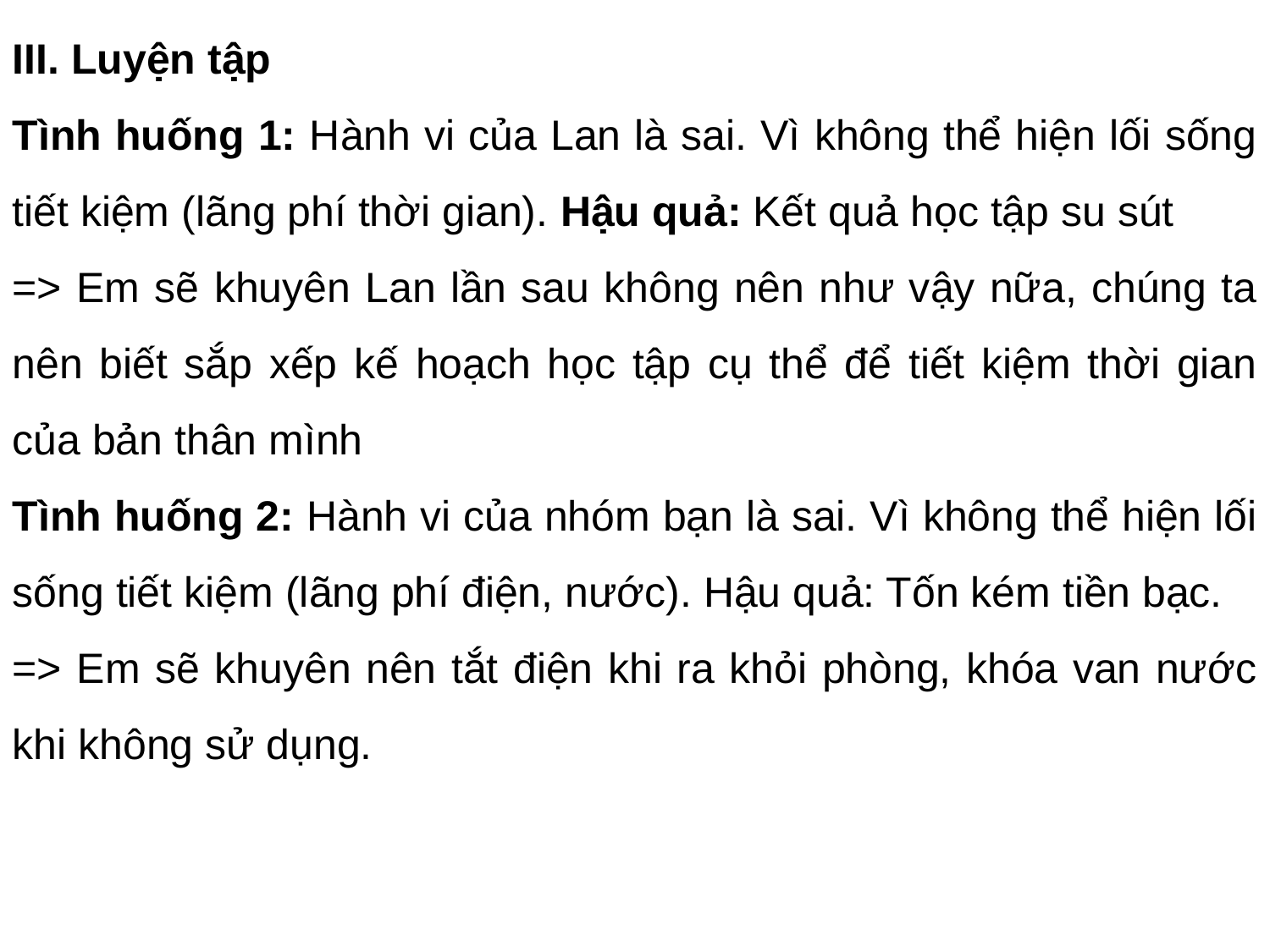

III. Luyện tập
Tình huống 1: Hành vi của Lan là sai. Vì không thể hiện lối sống tiết kiệm (lãng phí thời gian). Hậu quả: Kết quả học tập su sút
=> Em sẽ khuyên Lan lần sau không nên như vậy nữa, chúng ta nên biết sắp xếp kế hoạch học tập cụ thể để tiết kiệm thời gian của bản thân mình
Tình huống 2: Hành vi của nhóm bạn là sai. Vì không thể hiện lối sống tiết kiệm (lãng phí điện, nước). Hậu quả: Tốn kém tiền bạc.
=> Em sẽ khuyên nên tắt điện khi ra khỏi phòng, khóa van nước khi không sử dụng.